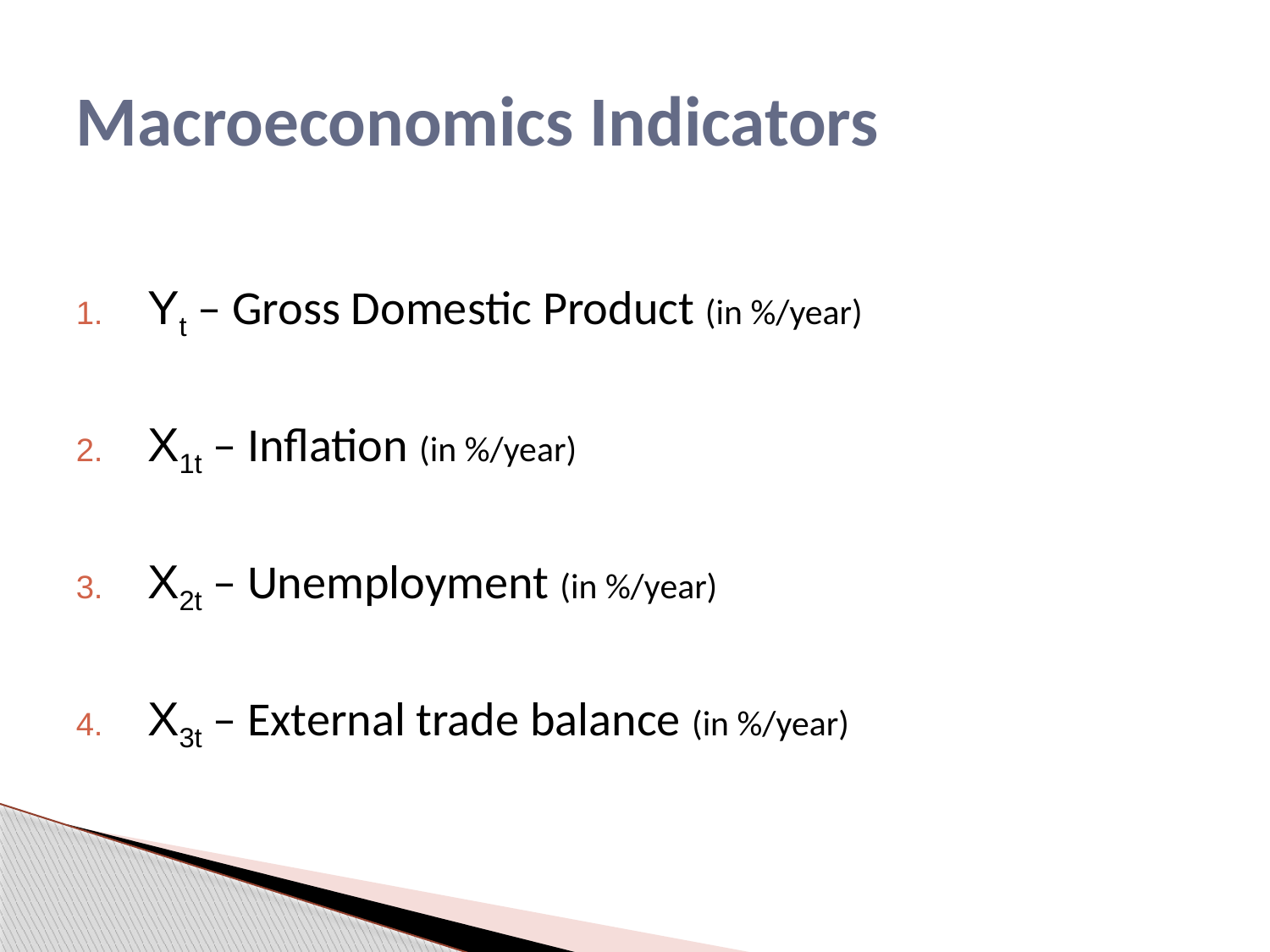

# Macroeconomics Indicators
Yt – Gross Domestic Product (in %/year)
X1t – Inflation (in %/year)
X2t – Unemployment (in %/year)
X3t – External trade balance (in %/year)